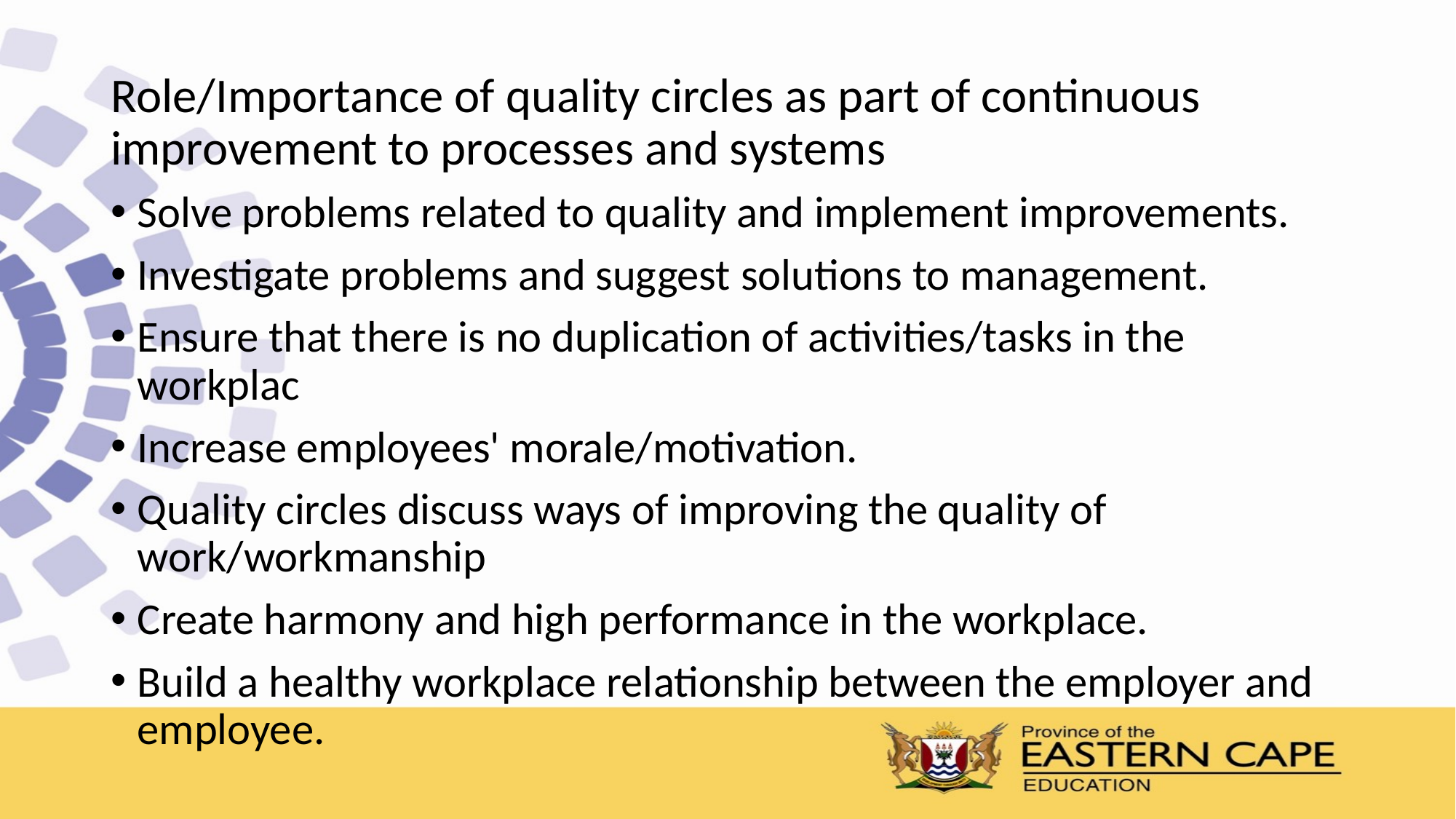

# Role/Importance of quality circles as part of continuous improvement to processes and systems
Solve problems related to quality and implement improvements.
Investigate problems and suggest solutions to management.
Ensure that there is no duplication of activities/tasks in the workplac
Increase employees' morale/motivation.
Quality circles discuss ways of improving the quality of work/workmanship
Create harmony and high performance in the workplace.
Build a healthy workplace relationship between the employer and employee.